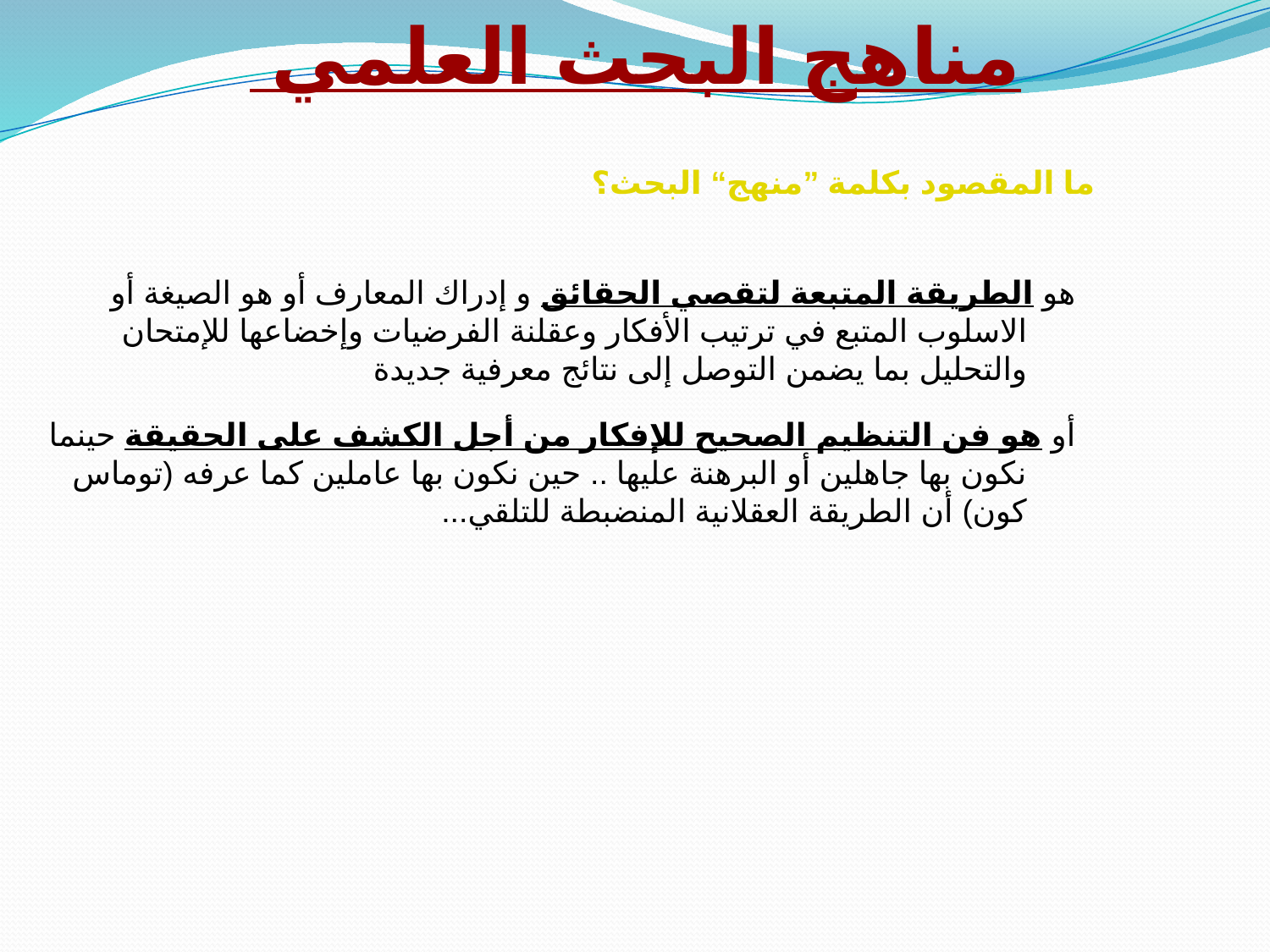

مناهج البحث العلمي
ما المقصود بكلمة ”منهج“ البحث؟
	هو الطريقة المتبعة لتقصي الحقائق و إدراك المعارف أو هو الصيغة أو الاسلوب المتبع في ترتيب الأفكار وعقلنة الفرضيات وإخضاعها للإمتحان والتحليل بما يضمن التوصل إلى نتائج معرفية جديدة

	أو هو فن التنظيم الصحيح للإفكار من أجل الكشف على الحقيقة حينما نكون بها جاهلين أو البرهنة عليها .. حين نكون بها عاملين كما عرفه (توماس كون) أن الطريقة العقلانية المنضبطة للتلقي...